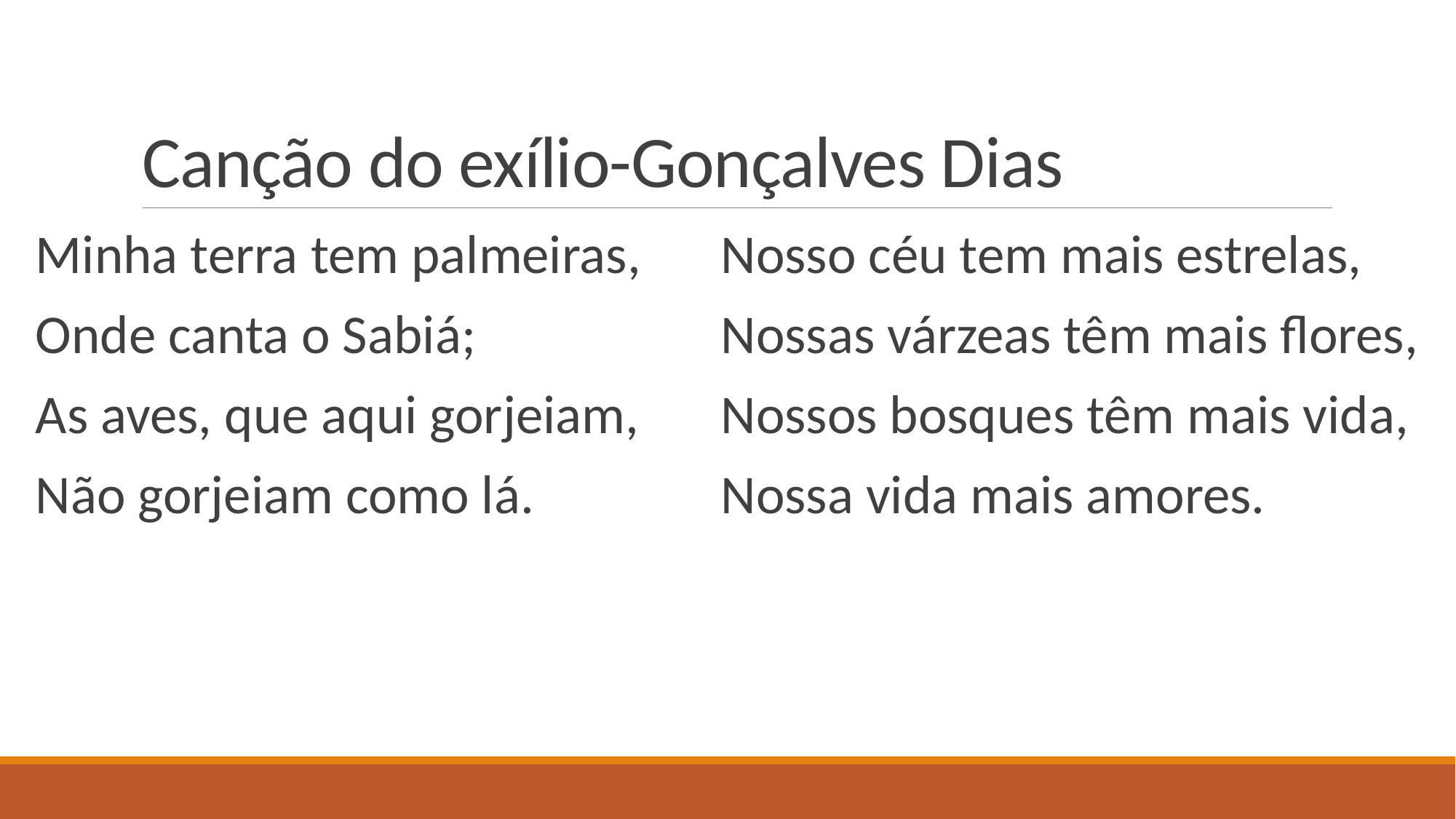

# Canção do exílio-Gonçalves Dias
Minha terra tem palmeiras,
Onde canta o Sabiá;
As aves, que aqui gorjeiam,
Não gorjeiam como lá.
Nosso céu tem mais estrelas,
Nossas várzeas têm mais flores,
Nossos bosques têm mais vida,
Nossa vida mais amores.